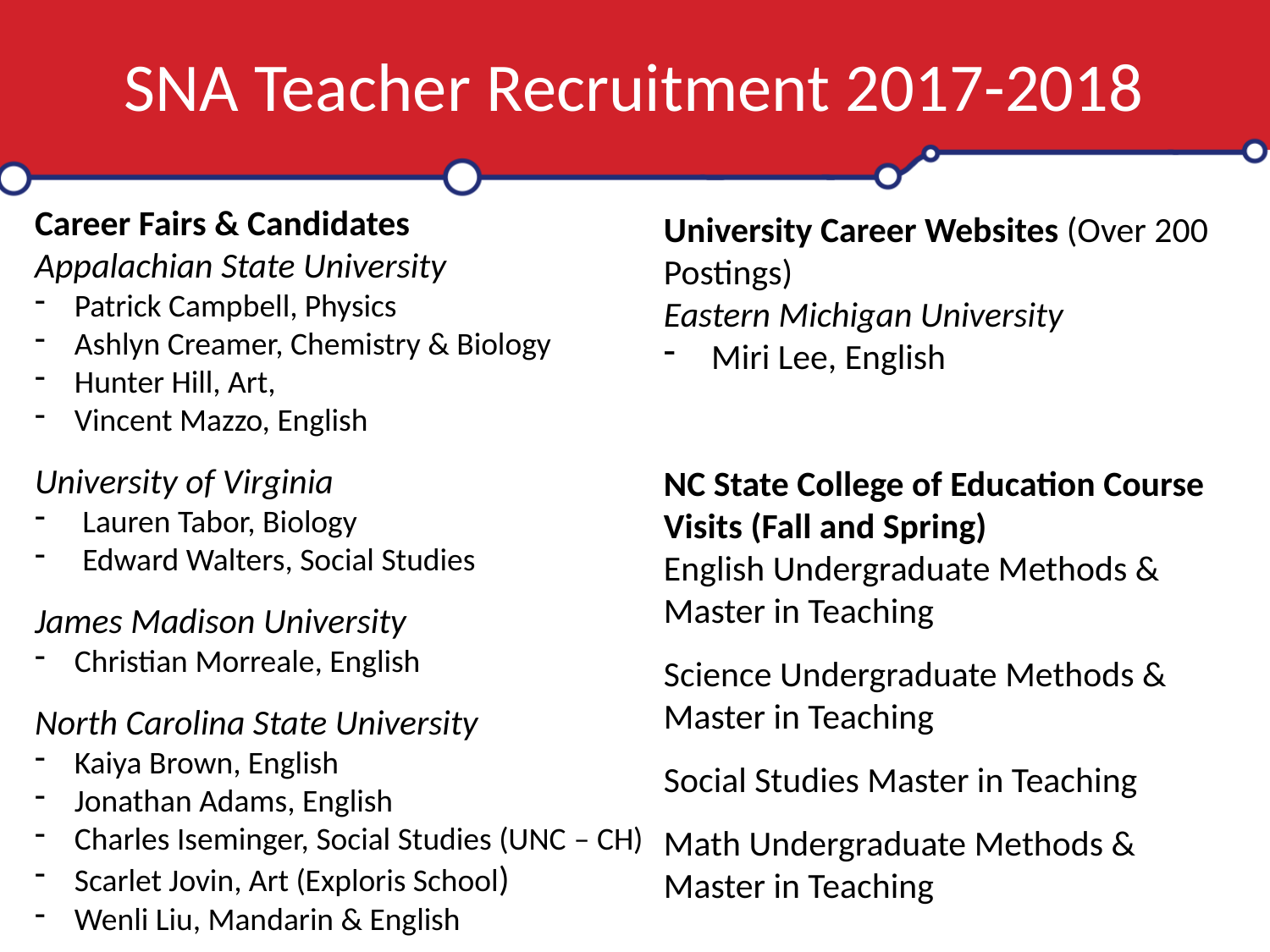

# SNA Teacher Recruitment 2017-2018
Career Fairs & Candidates
Appalachian State University
Patrick Campbell, Physics
Ashlyn Creamer, Chemistry & Biology
Hunter Hill, Art,
Vincent Mazzo, English

University of Virginia
Lauren Tabor, Biology
Edward Walters, Social Studies

James Madison University
Christian Morreale, English

North Carolina State University
Kaiya Brown, English
Jonathan Adams, English
Charles Iseminger, Social Studies (UNC – CH)
Scarlet Jovin, Art (Exploris School)
Wenli Liu, Mandarin & English
University Career Websites (Over 200 Postings)
Eastern Michigan University
Miri Lee, English

NC State College of Education Course Visits (Fall and Spring)
English Undergraduate Methods & Master in Teaching

Science Undergraduate Methods & Master in Teaching

Social Studies Master in Teaching

Math Undergraduate Methods & Master in Teaching